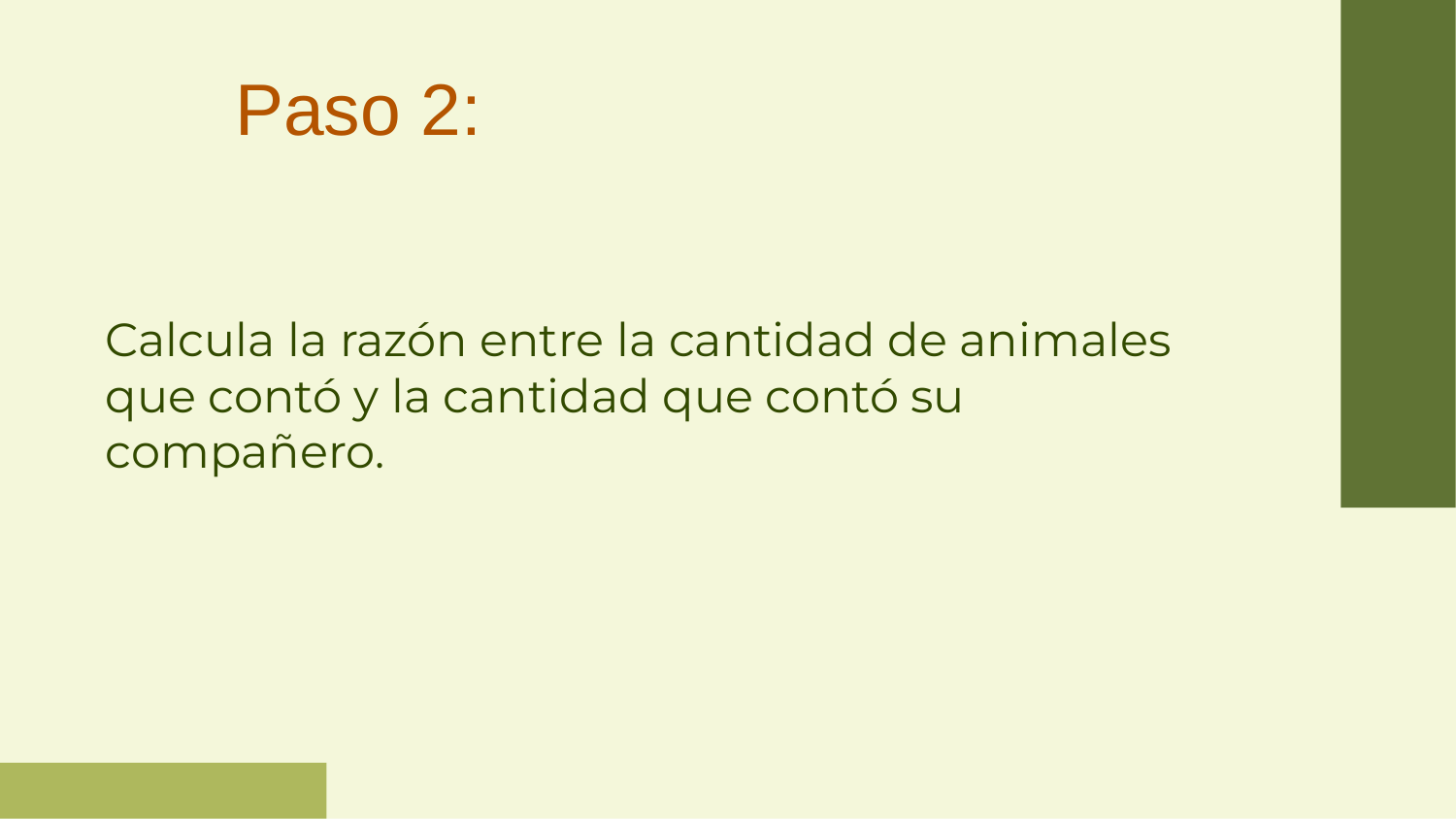

# Paso 2:

Calcula la razón entre la cantidad de animales que contó y la cantidad que contó su compañero.